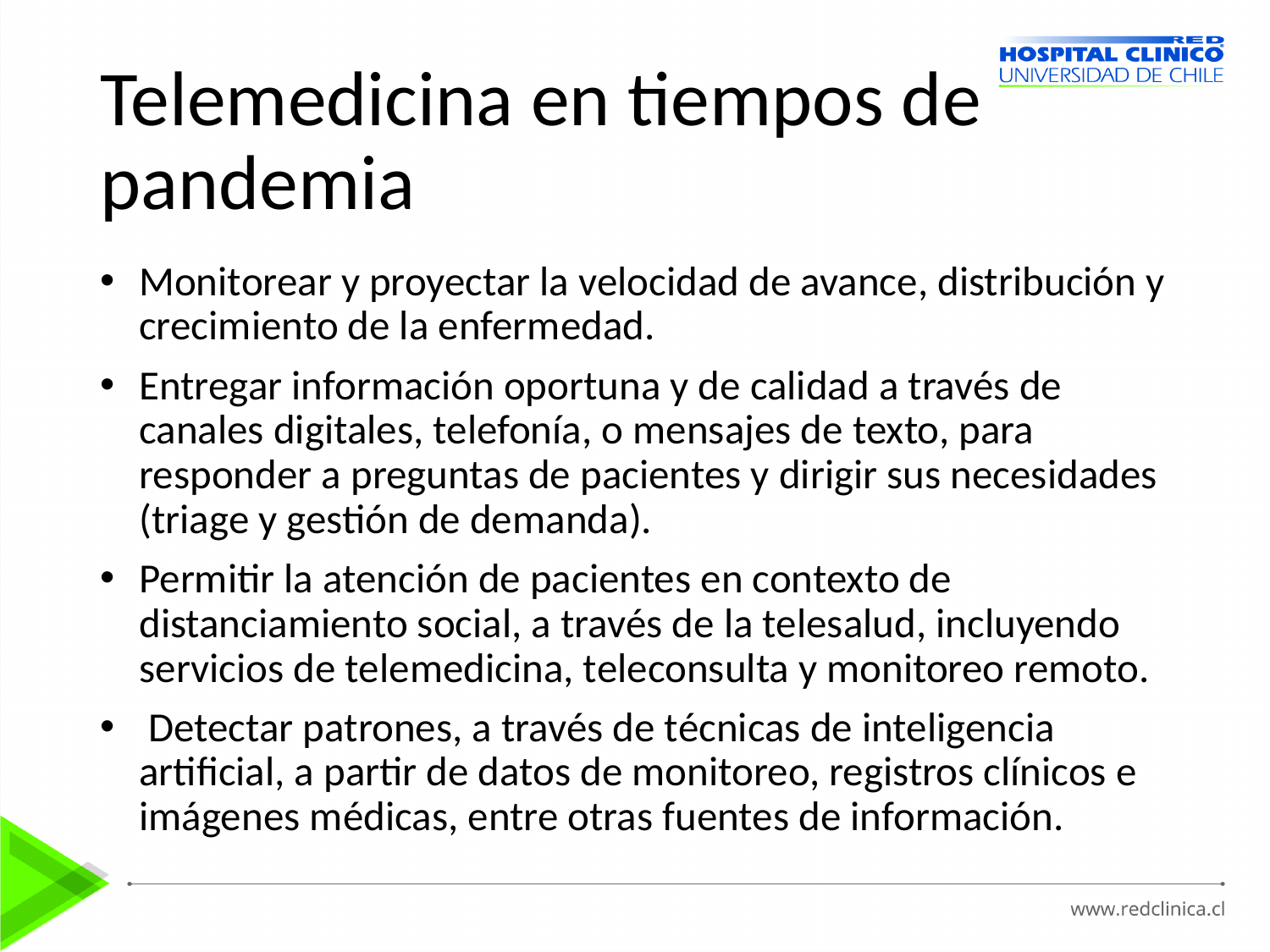

# Telemedicina en tiempos de pandemia
Monitorear y proyectar la velocidad de avance, distribución y crecimiento de la enfermedad.
Entregar información oportuna y de calidad a través de canales digitales, telefonía, o mensajes de texto, para responder a preguntas de pacientes y dirigir sus necesidades (triage y gestión de demanda).
Permitir la atención de pacientes en contexto de distanciamiento social, a través de la telesalud, incluyendo servicios de telemedicina, teleconsulta y monitoreo remoto.
 Detectar patrones, a través de técnicas de inteligencia artificial, a partir de datos de monitoreo, registros clínicos e imágenes médicas, entre otras fuentes de información.